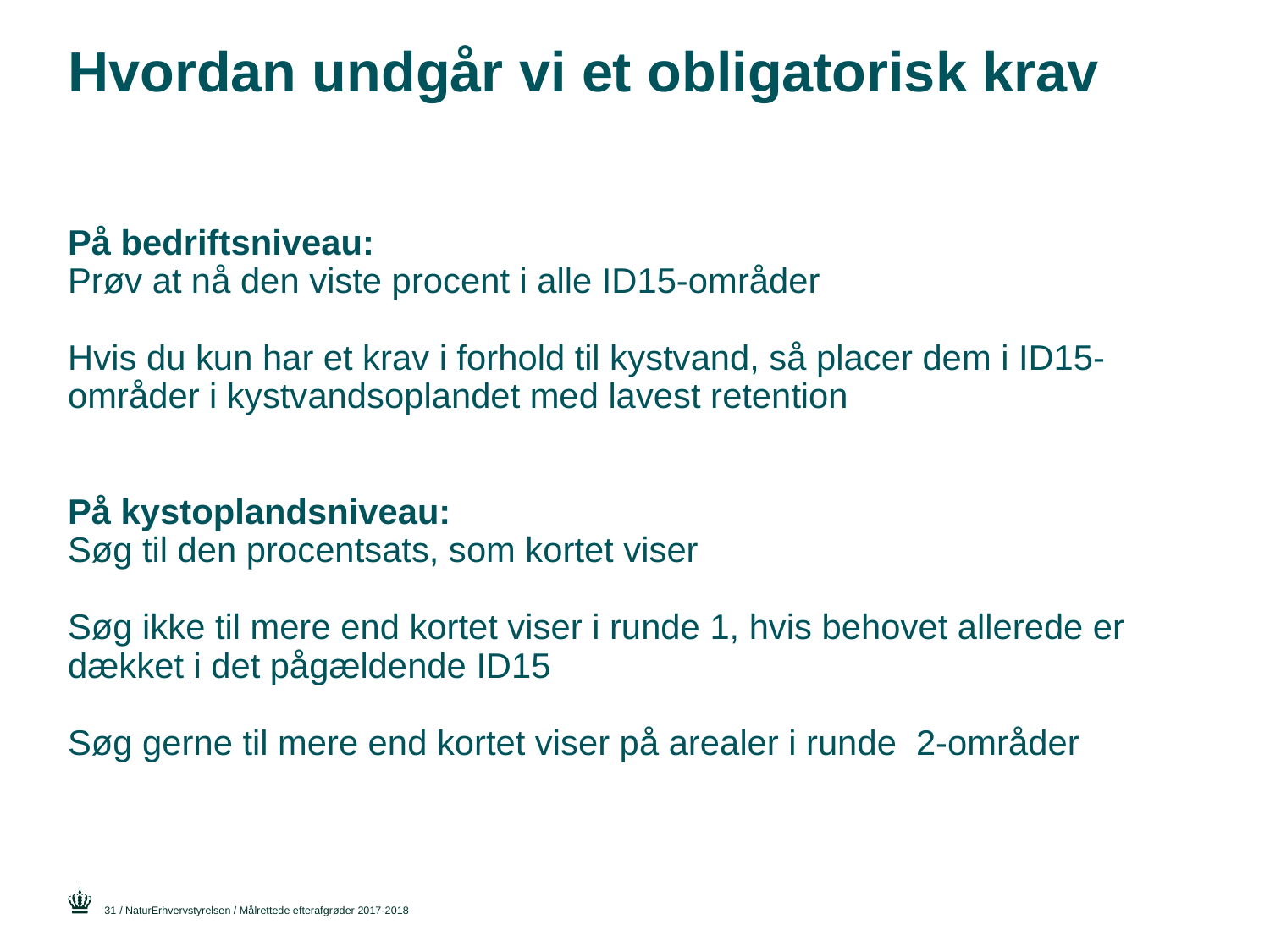

# Hvordan undgår vi et obligatorisk krav
På bedriftsniveau:
Prøv at nå den viste procent i alle ID15-områder

Hvis du kun har et krav i forhold til kystvand, så placer dem i ID15-områder i kystvandsoplandet med lavest retention

På kystoplandsniveau:
Søg til den procentsats, som kortet viser

Søg ikke til mere end kortet viser i runde 1, hvis behovet allerede er dækket i det pågældende ID15

Søg gerne til mere end kortet viser på arealer i runde  2-områder
31
/ NaturErhvervstyrelsen / Målrettede efterafgrøder 2017-2018